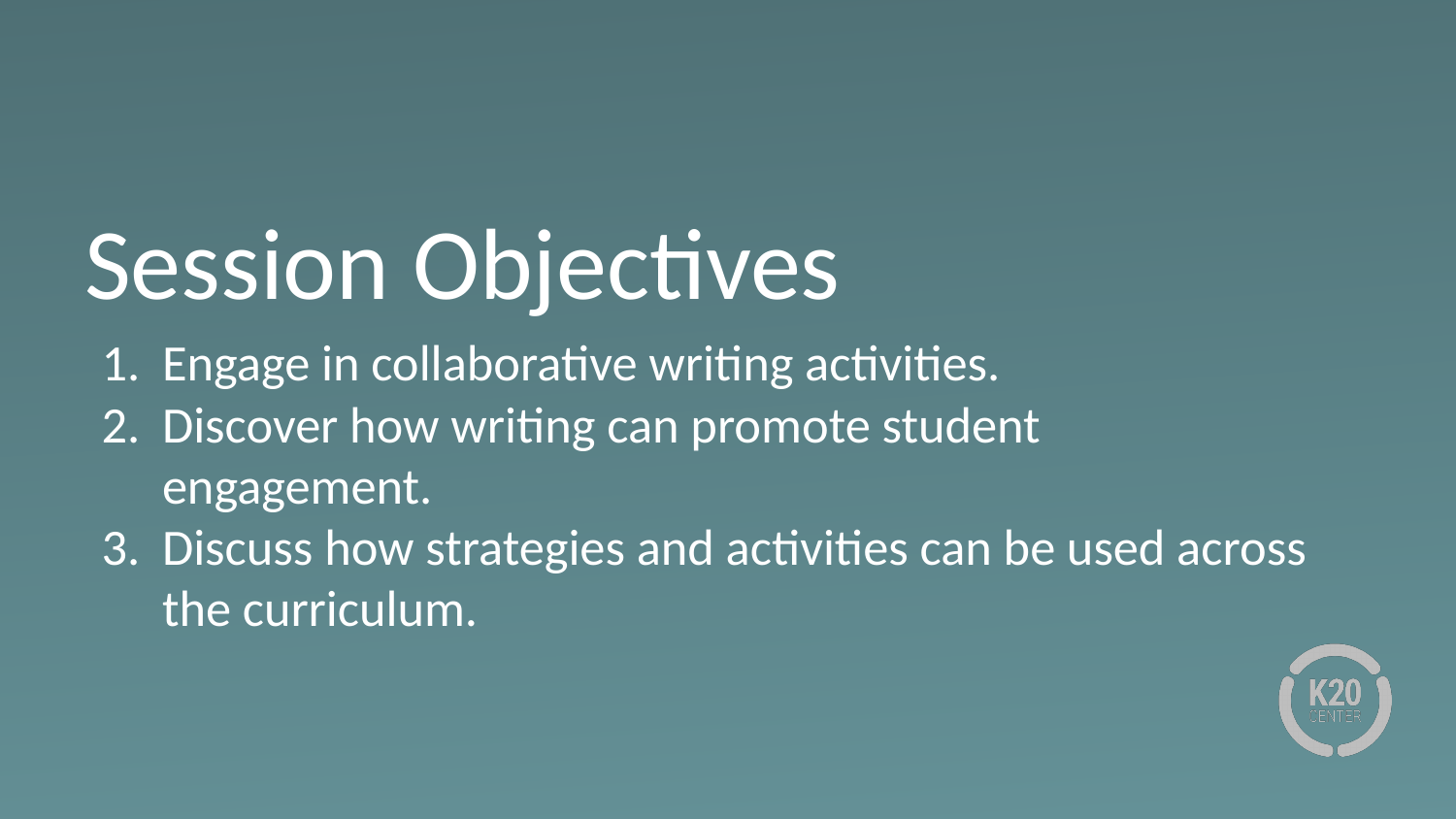

# Session Objectives
Engage in collaborative writing activities.
Discover how writing can promote student engagement.
Discuss how strategies and activities can be used across the curriculum.